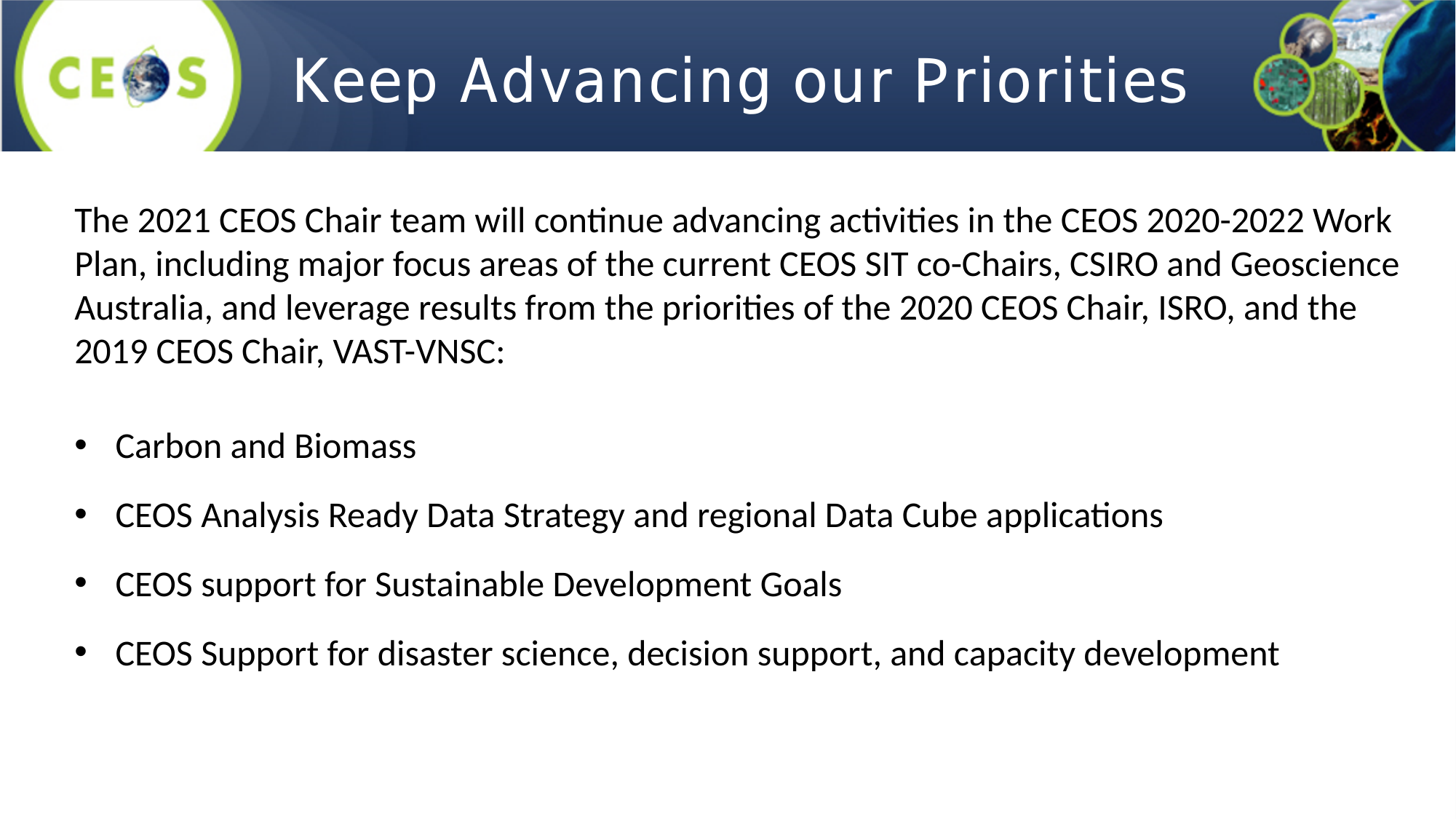

# Keep Advancing our Priorities
The 2021 CEOS Chair team will continue advancing activities in the CEOS 2020-2022 Work Plan, including major focus areas of the current CEOS SIT co-Chairs, CSIRO and Geoscience Australia, and leverage results from the priorities of the 2020 CEOS Chair, ISRO, and the 2019 CEOS Chair, VAST-VNSC:
Carbon and Biomass
CEOS Analysis Ready Data Strategy and regional Data Cube applications
CEOS support for Sustainable Development Goals
CEOS Support for disaster science, decision support, and capacity development